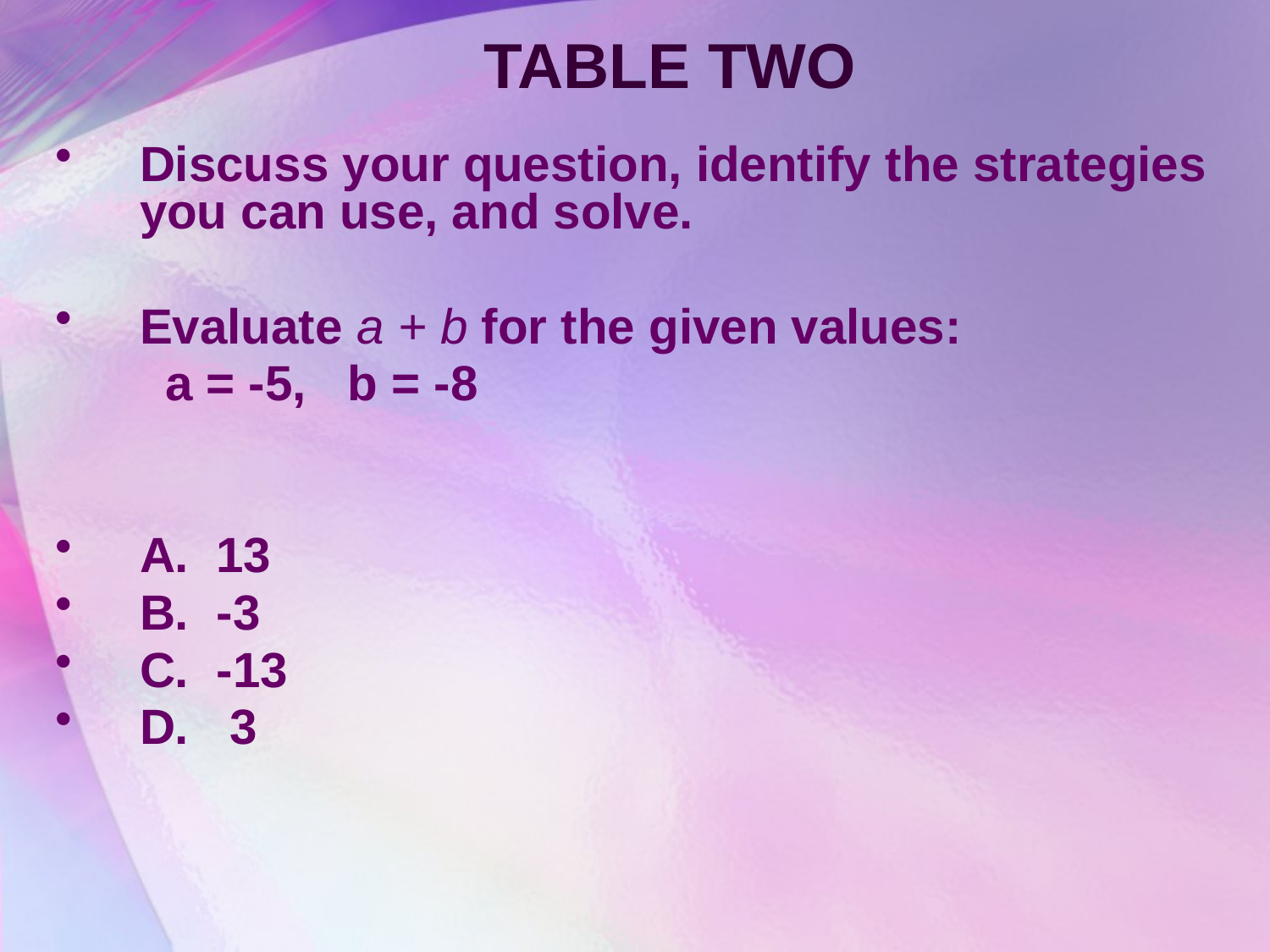

# TABLE TWO
Discuss your question, identify the strategies you can use, and solve.

Evaluate a + b for the given values:
        a = -5,   b = -8

A.  13
B.  -3
C.  -13
D.   3